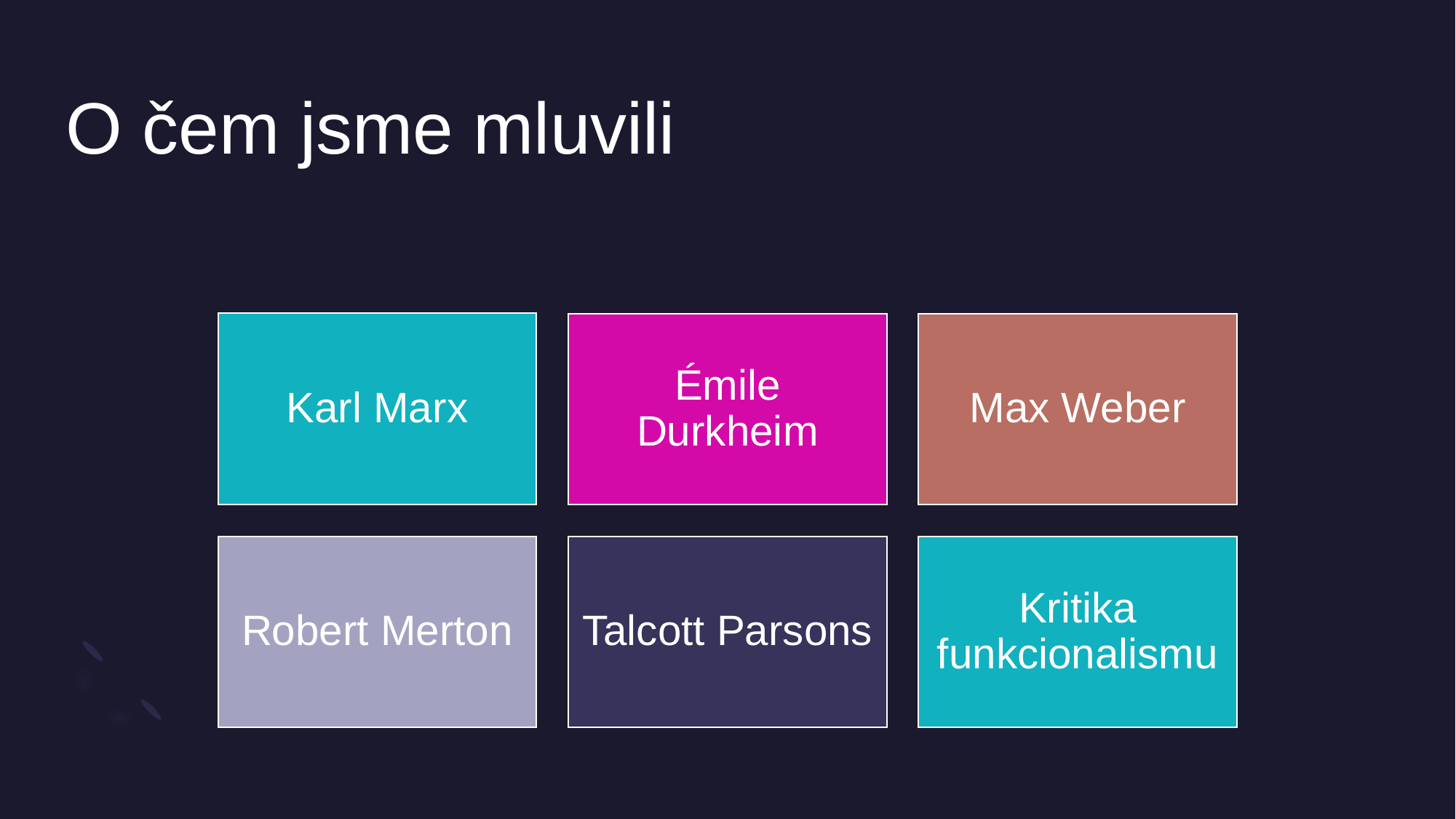

# O čem jsme mluvili
Karl Marx
Émile Durkheim
Max Weber
Robert Merton
Talcott Parsons
Kritika funkcionalismu